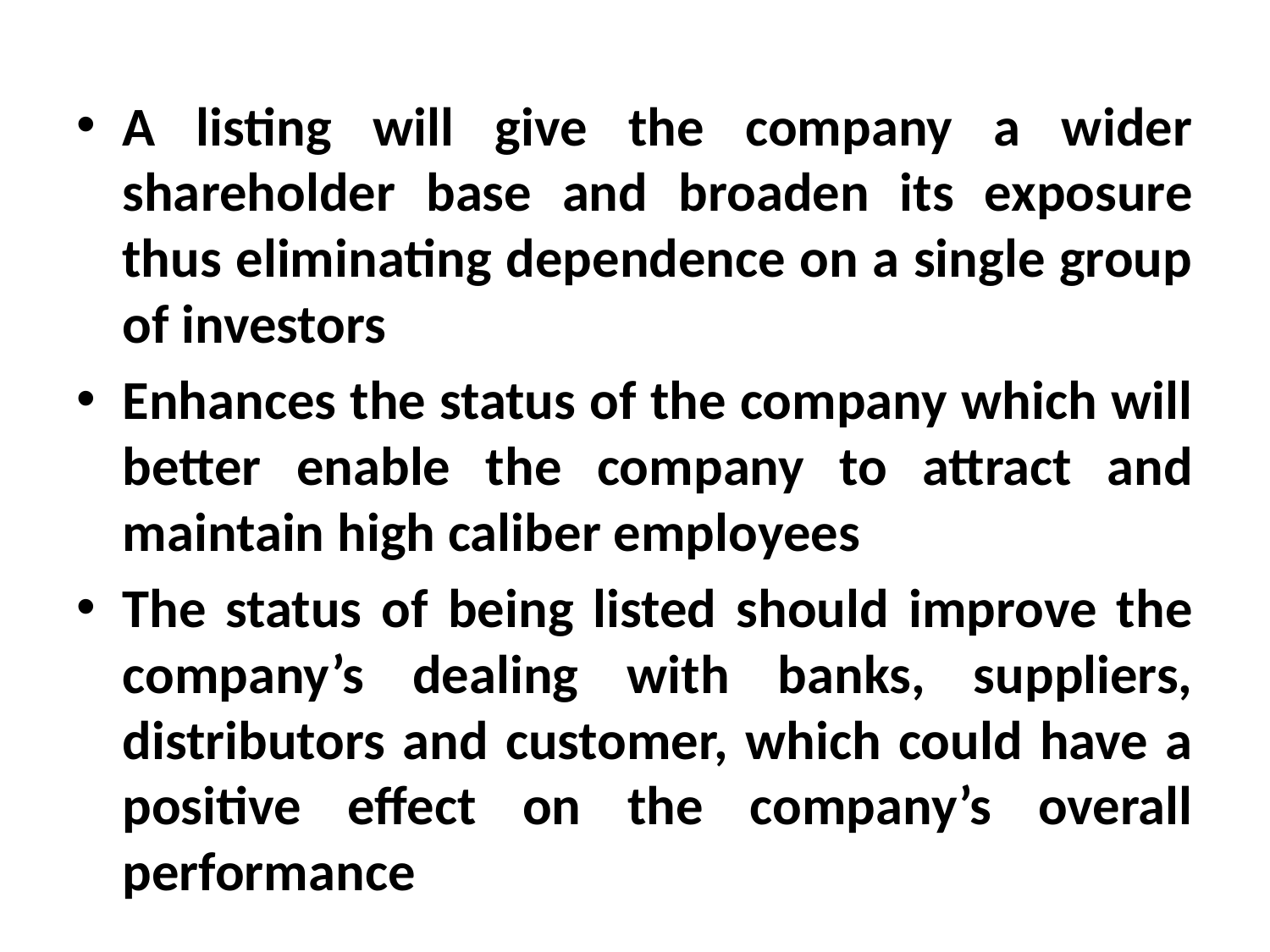

#
A listing will give the company a wider shareholder base and broaden its exposure thus eliminating dependence on a single group of investors
Enhances the status of the company which will better enable the company to attract and maintain high caliber employees
The status of being listed should improve the company’s dealing with banks, suppliers, distributors and customer, which could have a positive effect on the company’s overall performance